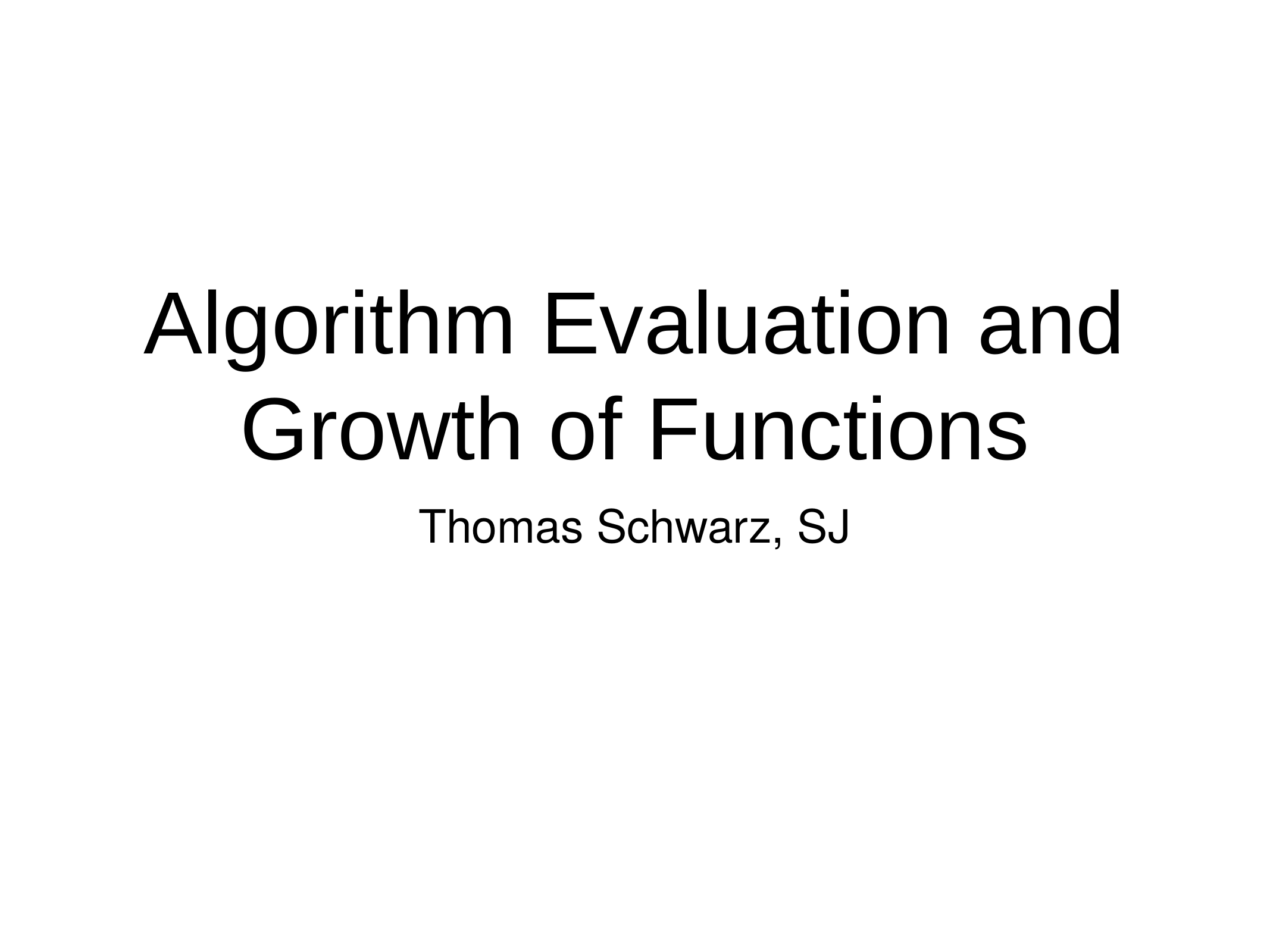

# Algorithm Evaluation and Growth of Functions
Thomas Schwarz, SJ